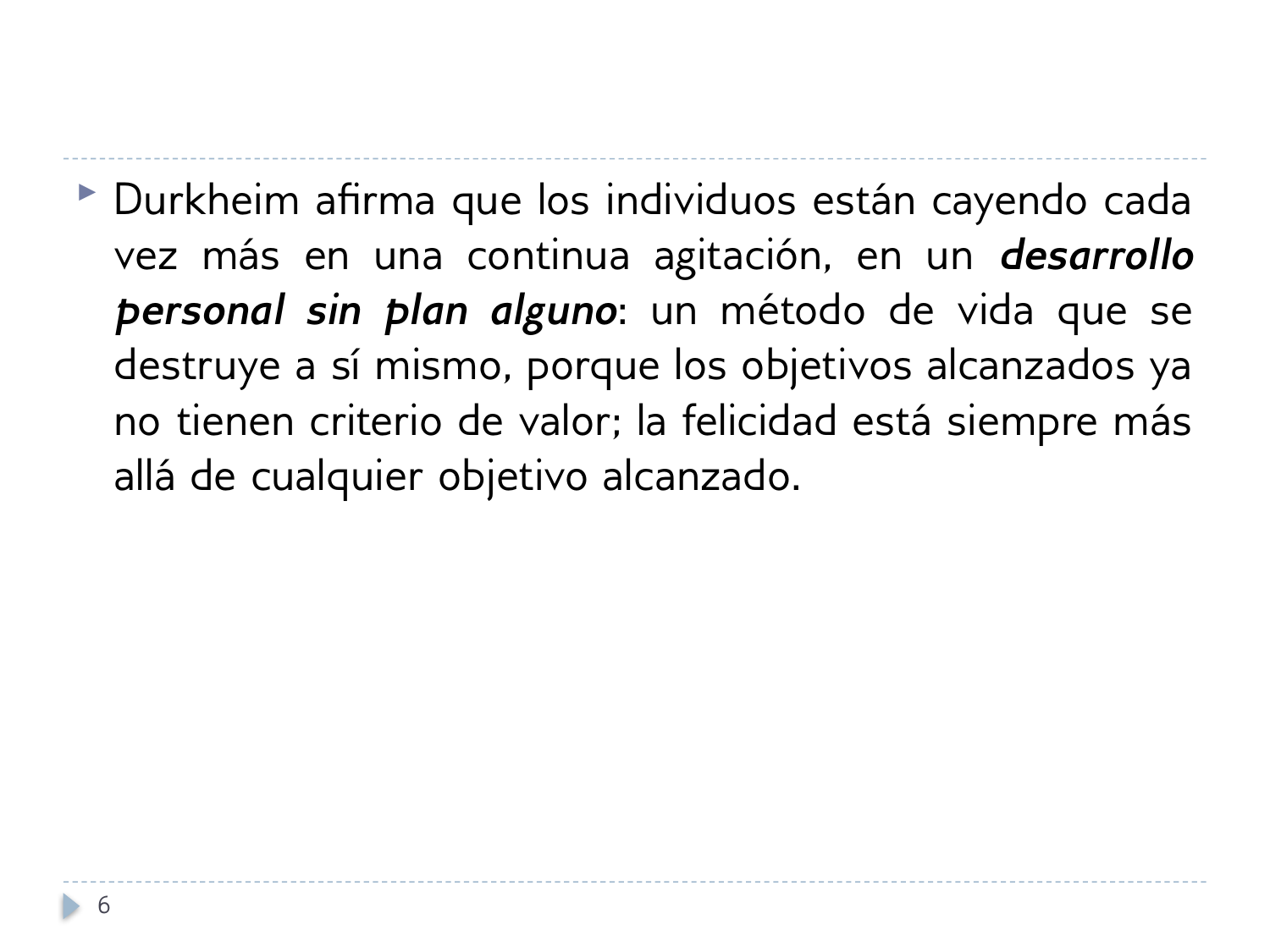

Durkheim afirma que los individuos están cayendo cada vez más en una continua agitación, en un desarrollo personal sin plan alguno: un método de vida que se destruye a sí mismo, porque los objetivos alcanzados ya no tienen criterio de valor; la felicidad está siempre más allá de cualquier objetivo alcanzado.
6